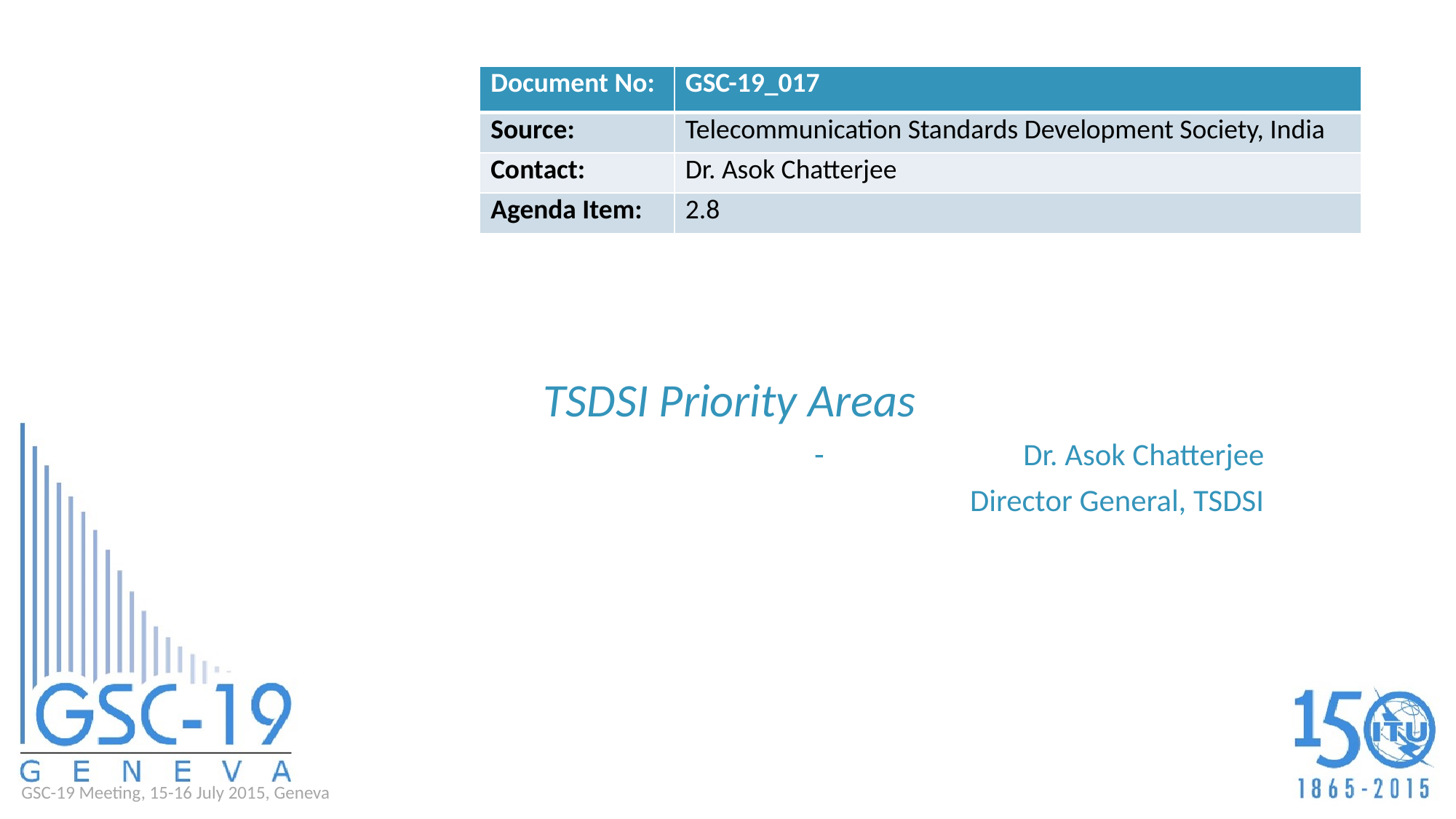

| Document No: | GSC-19\_017 |
| --- | --- |
| Source: | Telecommunication Standards Development Society, India |
| Contact: | Dr. Asok Chatterjee |
| Agenda Item: | 2.8 |

TSDSI Priority Areas
Dr. Asok Chatterjee
Director General, TSDSI